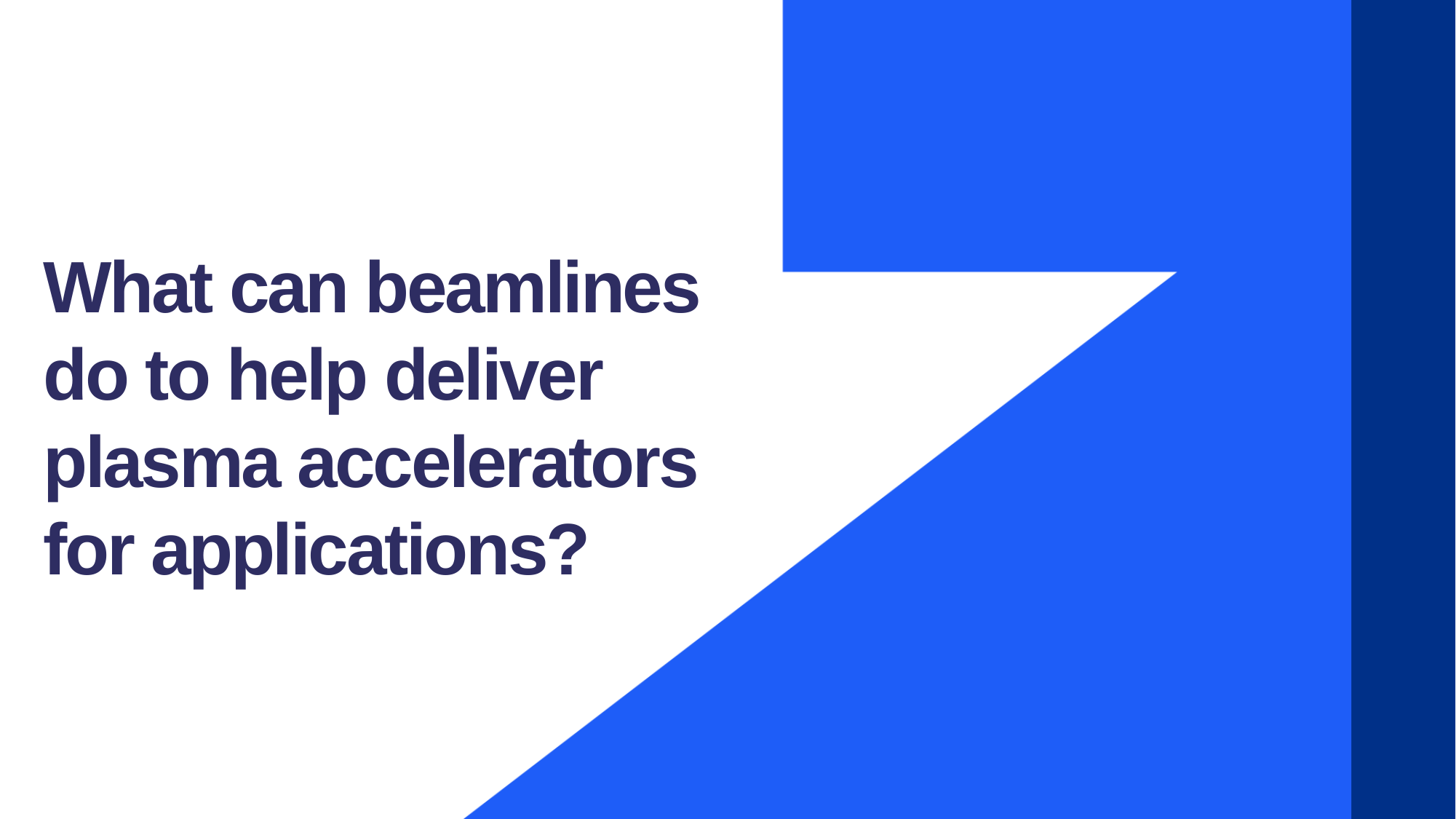

What can beamlines do to help deliver plasma accelerators for applications?